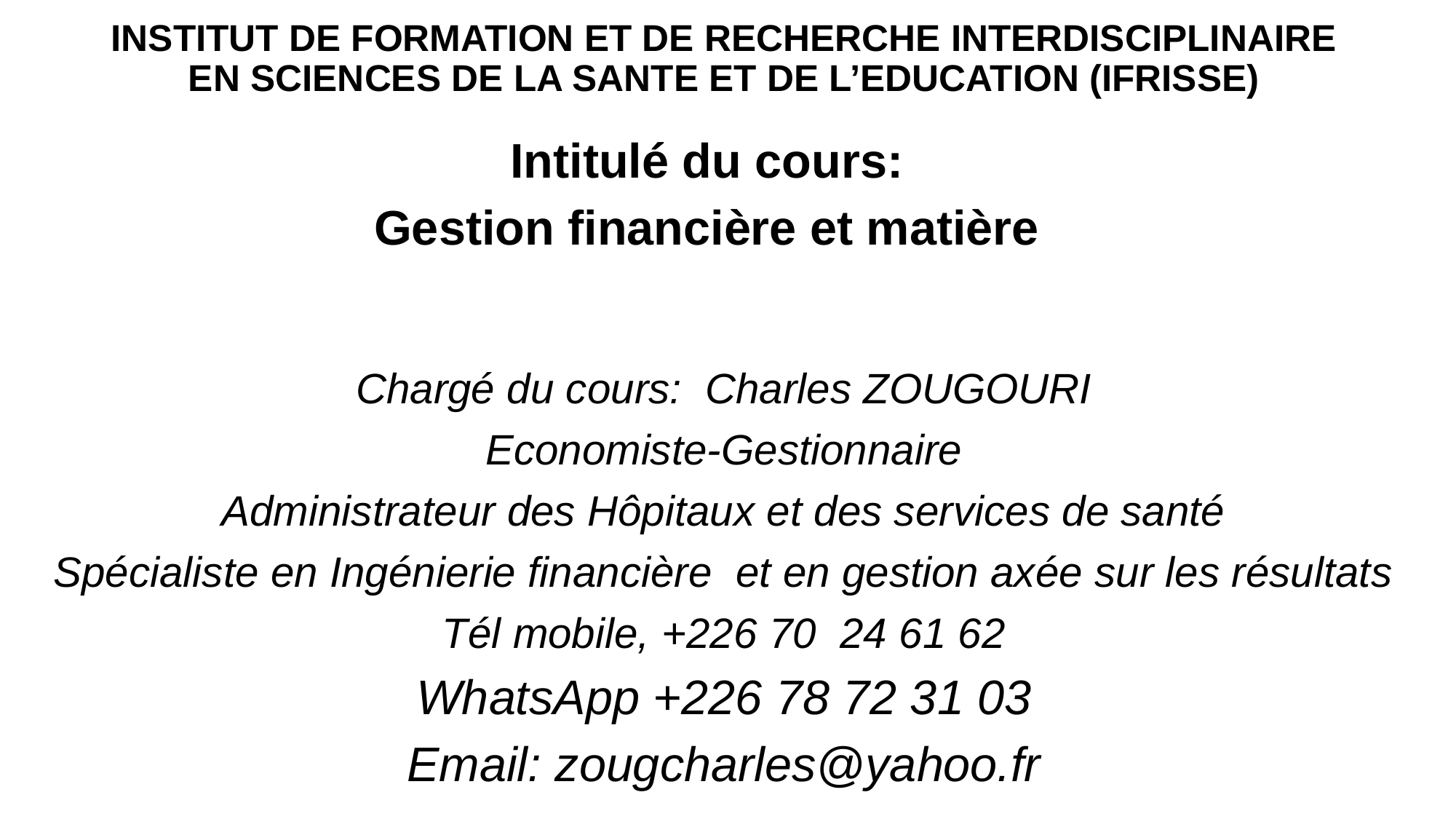

# institut de formation et de recherche interdisciplinaire en sciences de la sante et de l’EDUCATION (IFRISSE)
Intitulé du cours:
Gestion financière et matière
Chargé du cours:  Charles ZOUGOURI
Economiste-Gestionnaire
Administrateur des Hôpitaux et des services de santé
Spécialiste en Ingénierie financière  et en gestion axée sur les résultats
Tél mobile, +226 70  24 61 62
WhatsApp +226 78 72 31 03
Email: zougcharles@yahoo.fr